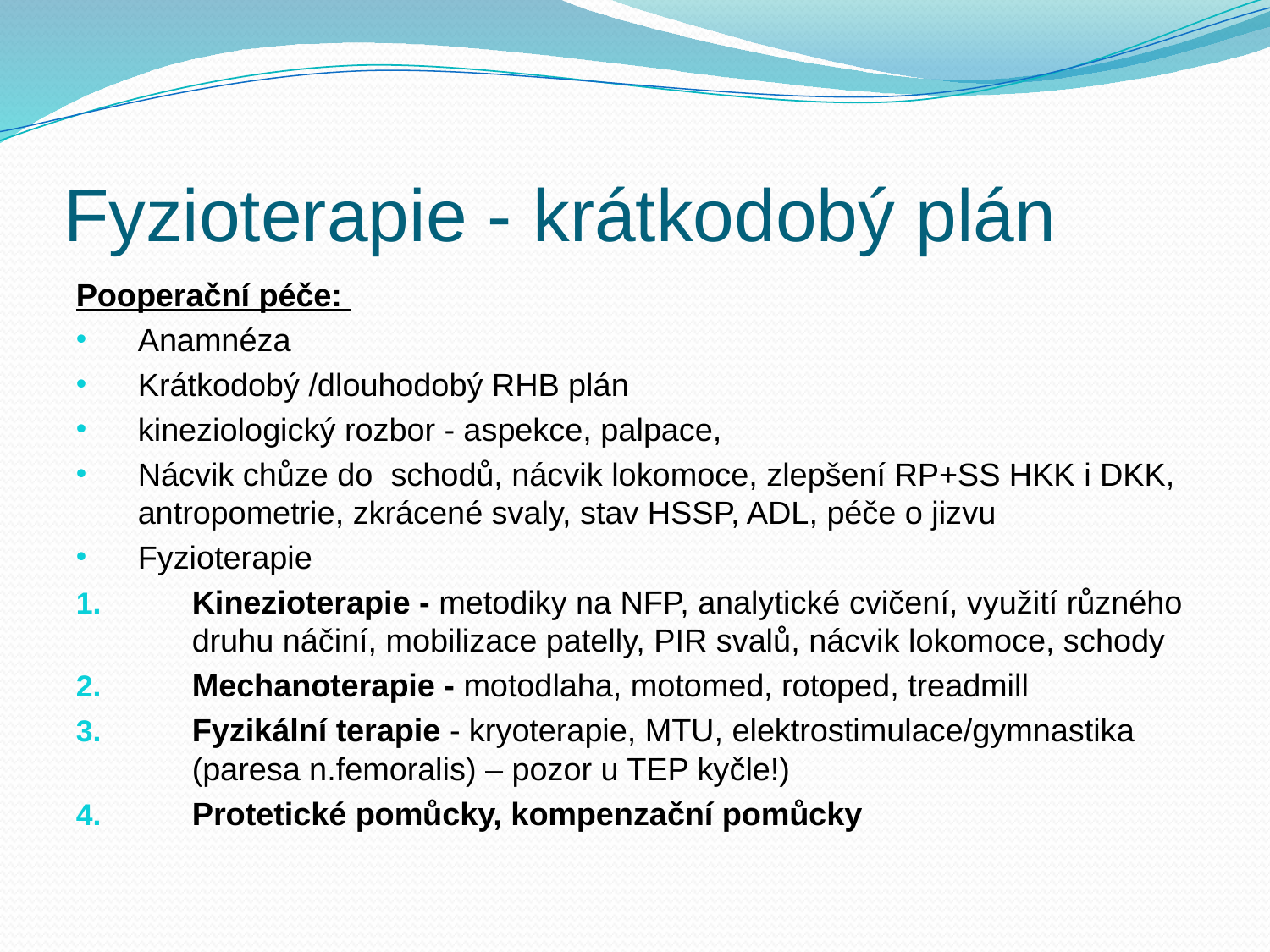

Fyzioterapie - krátkodobý plán
Pooperační péče:
Anamnéza
Krátkodobý /dlouhodobý RHB plán
kineziologický rozbor - aspekce, palpace,
Nácvik chůze do  schodů, nácvik lokomoce, zlepšení RP+SS HKK i DKK, antropometrie, zkrácené svaly, stav HSSP, ADL, péče o jizvu
Fyzioterapie
Kinezioterapie - metodiky na NFP, analytické cvičení, využití různého druhu náčiní, mobilizace patelly, PIR svalů, nácvik lokomoce, schody
Mechanoterapie - motodlaha, motomed, rotoped, treadmill
Fyzikální terapie - kryoterapie, MTU, elektrostimulace/gymnastika (paresa n.femoralis) – pozor u TEP kyčle!)
Protetické pomůcky, kompenzační pomůcky